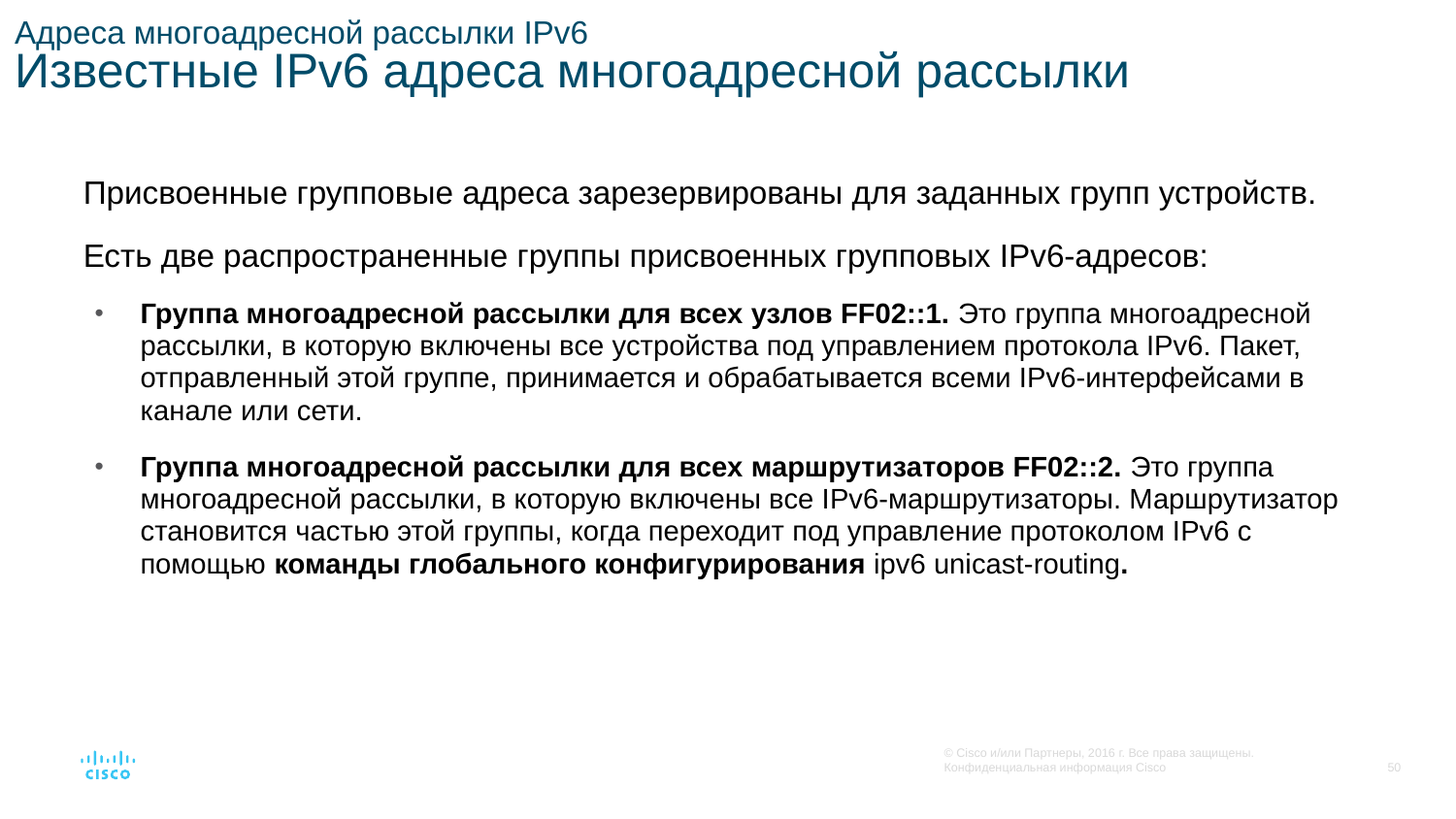

# Адреса многоадресной рассылки IPv6 Известные IPv6 адреса многоадресной рассылки
Присвоенные групповые адреса зарезервированы для заданных групп устройств.
Есть две распространенные группы присвоенных групповых IPv6-адресов:
Группа многоадресной рассылки для всех узлов FF02::1. Это группа многоадресной рассылки, в которую включены все устройства под управлением протокола IPv6. Пакет, отправленный этой группе, принимается и обрабатывается всеми IPv6-интерфейсами в канале или сети.
Группа многоадресной рассылки для всех маршрутизаторов FF02::2. Это группа многоадресной рассылки, в которую включены все IPv6-маршрутизаторы. Маршрутизатор становится частью этой группы, когда переходит под управление протоколом IPv6 с помощью команды глобального конфигурирования ipv6 unicast-routing.